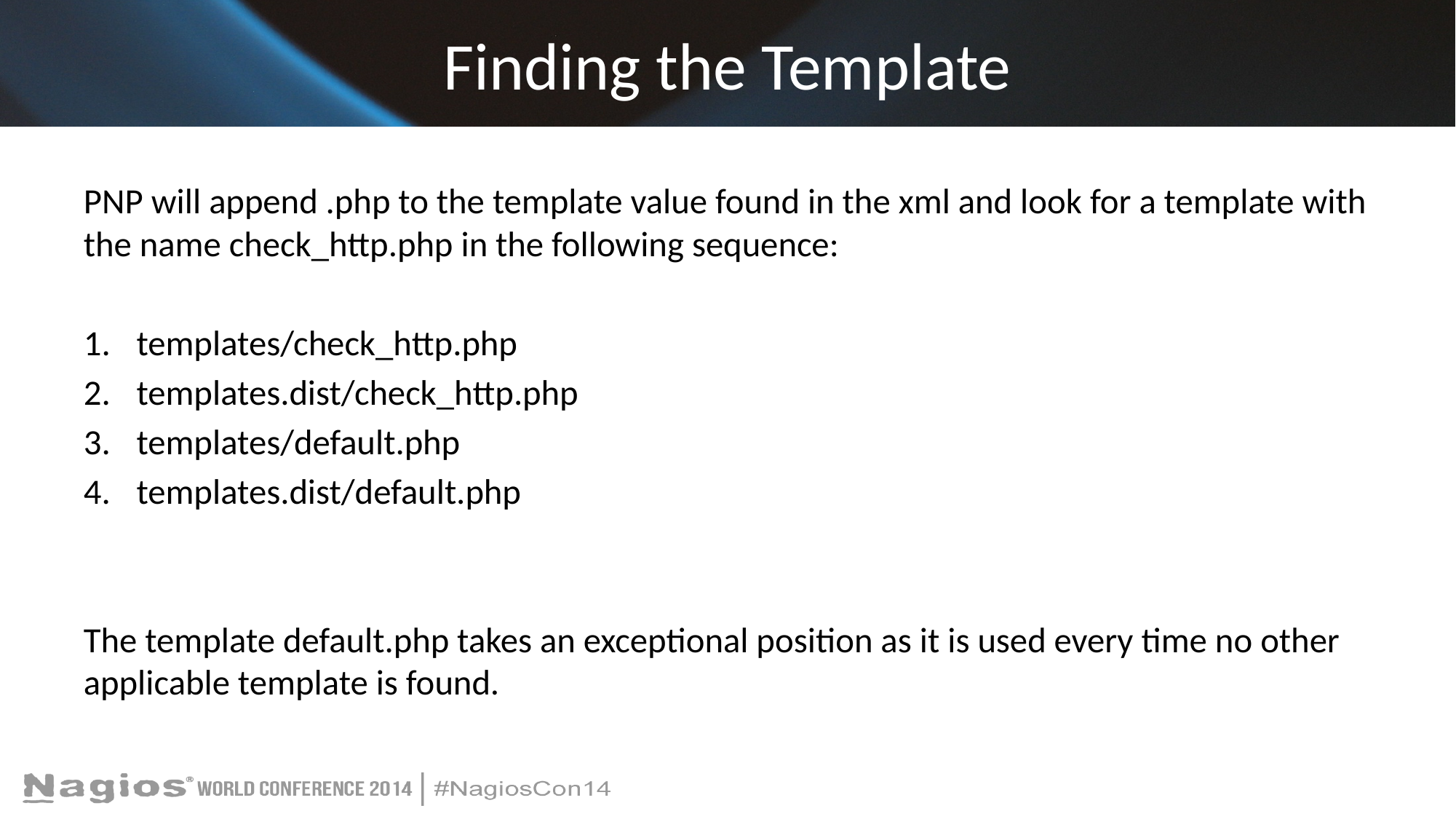

# Finding the Template
PNP will append .php to the template value found in the xml and look for a template with the name check_http.php in the following sequence:

templates/check_http.php
templates.dist/check_http.php
templates/default.php
templates.dist/default.php

The template default.php takes an exceptional position as it is used every time no other applicable template is found.